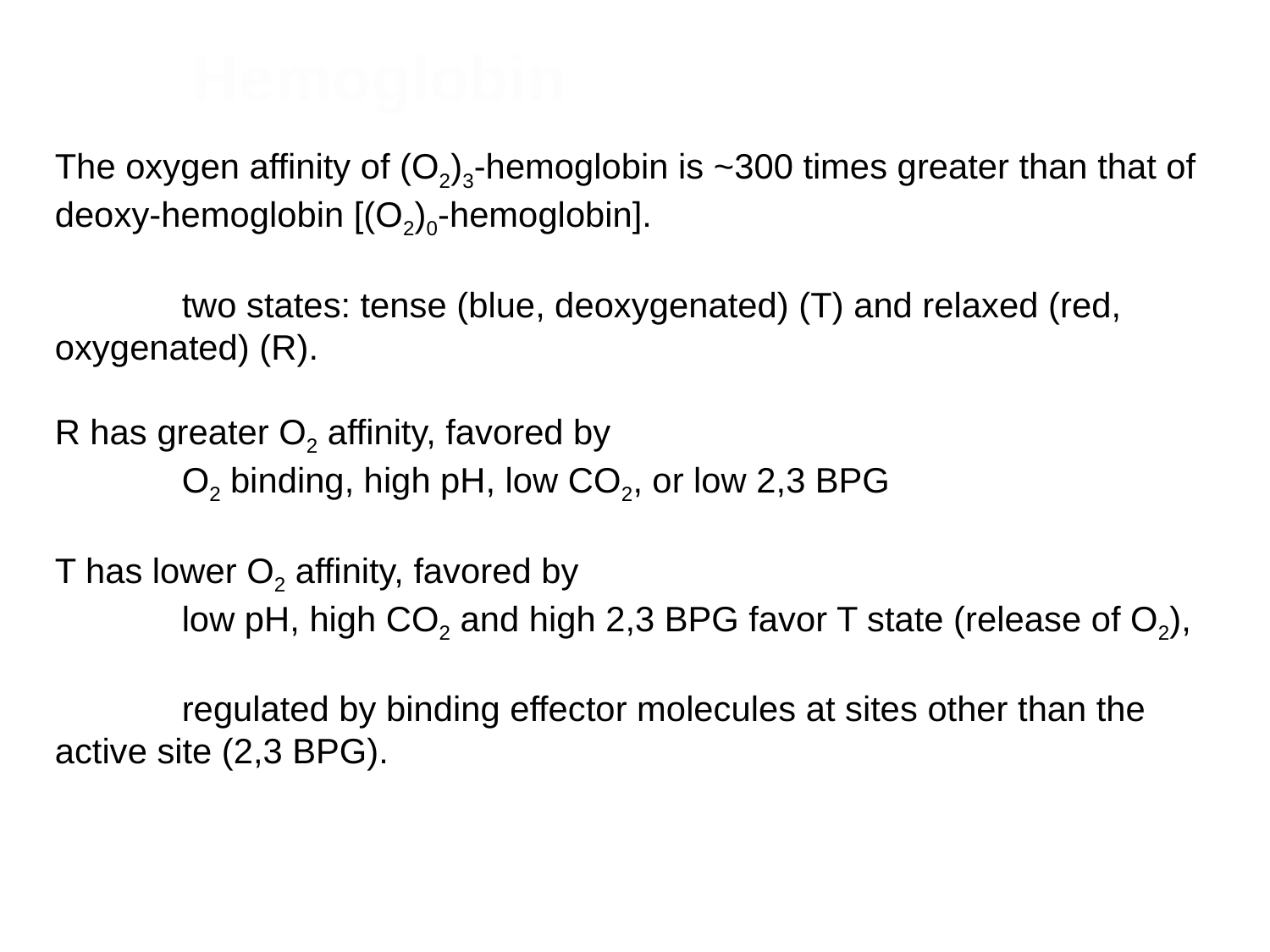

Hemoglobin
The oxygen affinity of (O2)3-hemoglobin is ~300 times greater than that of deoxy-hemoglobin [(O2)0-hemoglobin].

	two states: tense (blue, deoxygenated) (T) and relaxed (red, oxygenated) (R).

R has greater O2 affinity, favored by
	O2 binding, high pH, low CO2, or low 2,3 BPG

T has lower O2 affinity, favored by
	low pH, high CO2 and high 2,3 BPG favor T state (release of O2),

	regulated by binding effector molecules at sites other than the active site (2,3 BPG).